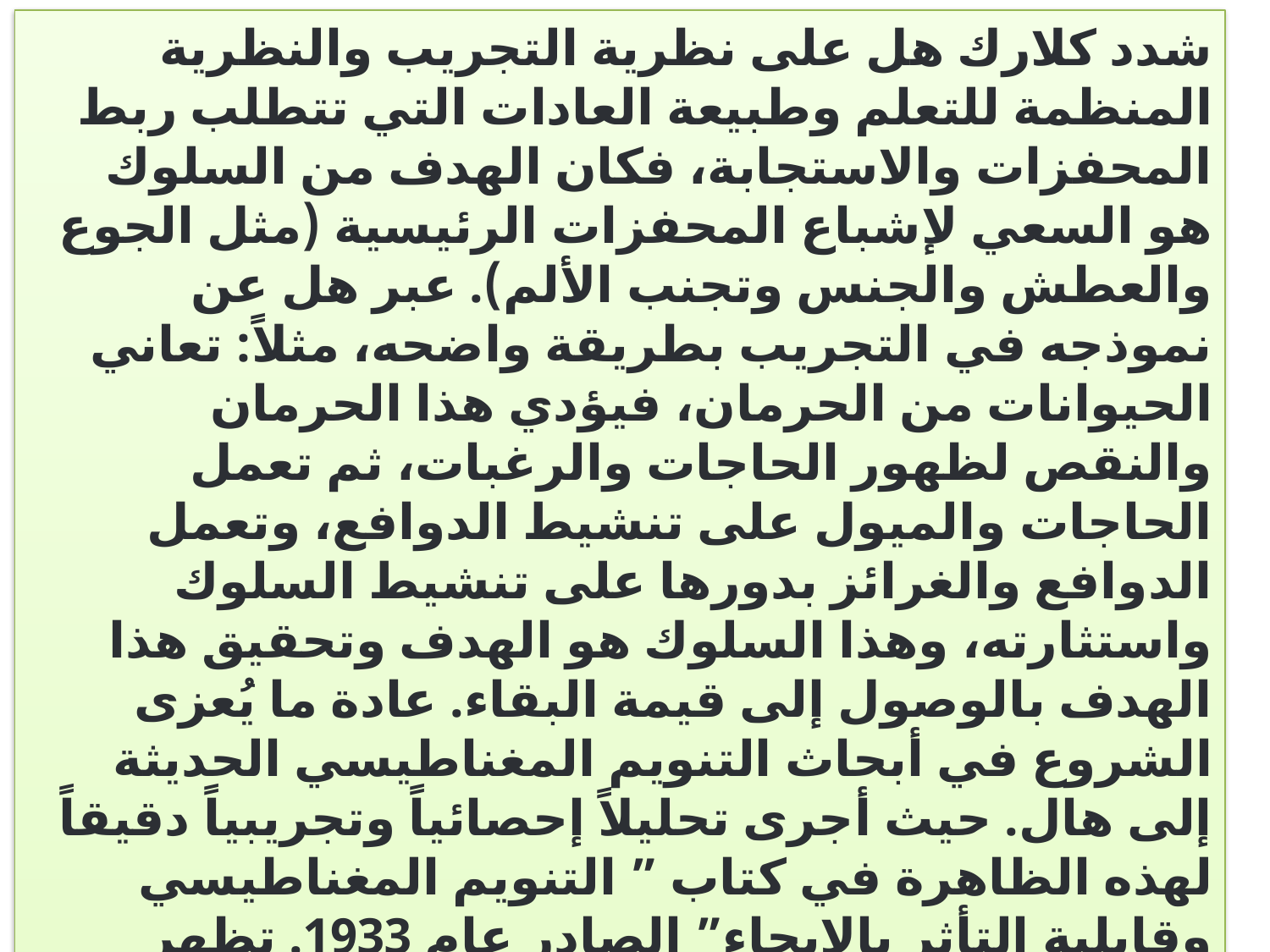

شدد كلارك هل على نظرية التجريب والنظرية المنظمة للتعلم وطبيعة العادات التي تتطلب ربط المحفزات والاستجابة، فكان الهدف من السلوك هو السعي لإشباع المحفزات الرئيسية (مثل الجوع والعطش والجنس وتجنب الألم). عبر هل عن نموذجه في التجريب بطريقة واضحه، مثلاً: تعاني الحيوانات من الحرمان، فيؤدي هذا الحرمان والنقص لظهور الحاجات والرغبات، ثم تعمل الحاجات والميول على تنشيط الدوافع، وتعمل الدوافع والغرائز بدورها على تنشيط السلوك واستثارته، وهذا السلوك هو الهدف وتحقيق هذا الهدف بالوصول إلى قيمة البقاء. عادة ما يُعزى الشروع في أبحاث التنويم المغناطيسي الحديثة إلى هال. حيث أجرى تحليلاً إحصائياً وتجريبياً دقيقاً لهذه الظاهرة في كتاب ” التنويم المغناطيسي وقابلية التأثر بالإيحاء” الصادر عام 1933. تظهر الأبحاث بشكل قاطع أنه لا توجد علاقة بين التنويم المغناطيسي والنوم. حصل هال على ميدالية وارن من قبل جمعية علماء النفس التجريبيين في عام 1945. في عام 1929، بدأ العمل في جامعة ييل وبقي هناك حتى وفاته في نيو هافن، كونيتيكت في 10 مايو 1952م.